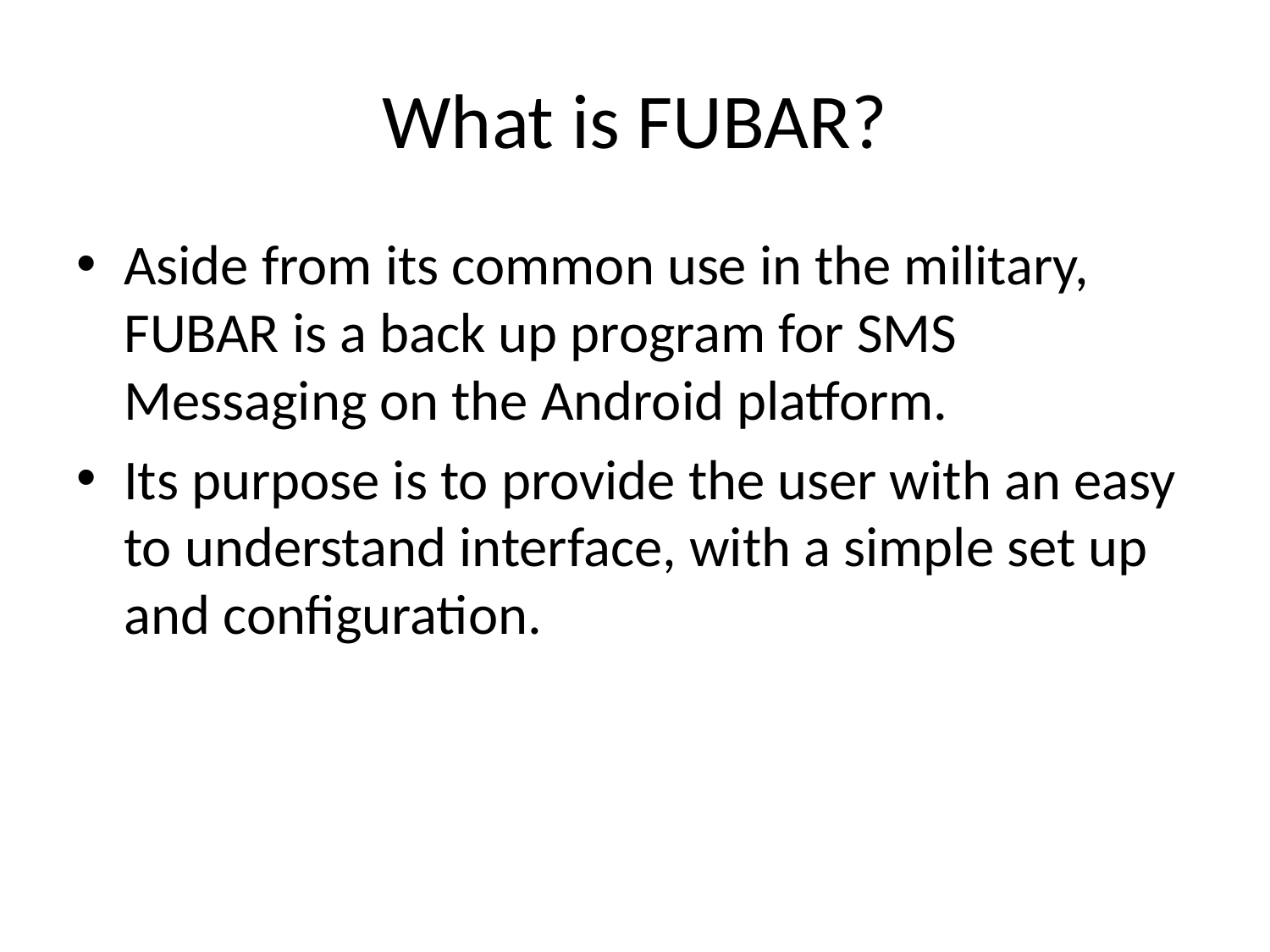

# What is FUBAR?
Aside from its common use in the military, FUBAR is a back up program for SMS Messaging on the Android platform.
Its purpose is to provide the user with an easy to understand interface, with a simple set up and configuration.